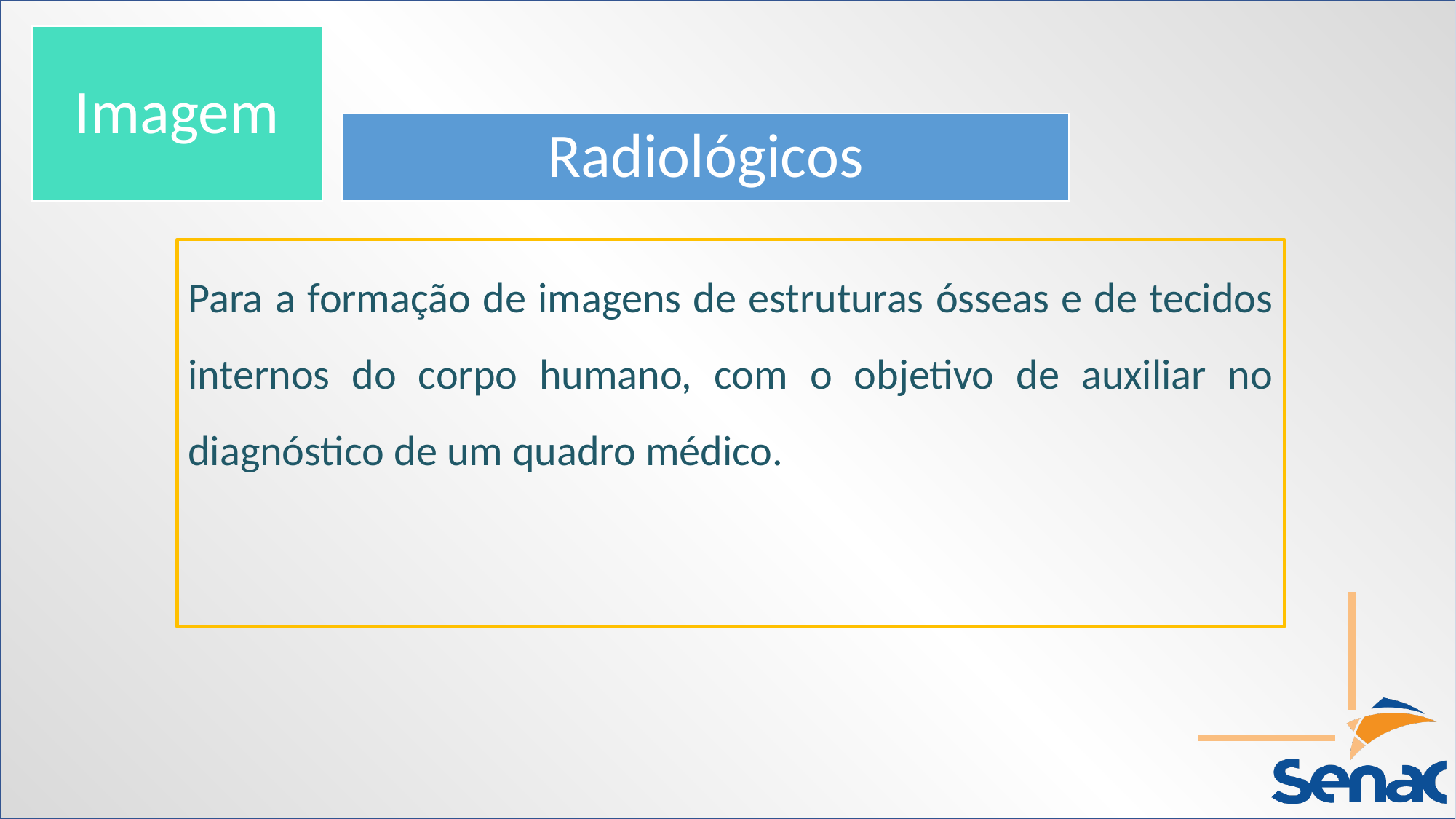

Imagem

Radiológicos
Para a formação de imagens de estruturas ósseas e de tecidos internos do corpo humano, com o objetivo de auxiliar no diagnóstico de um quadro médico.